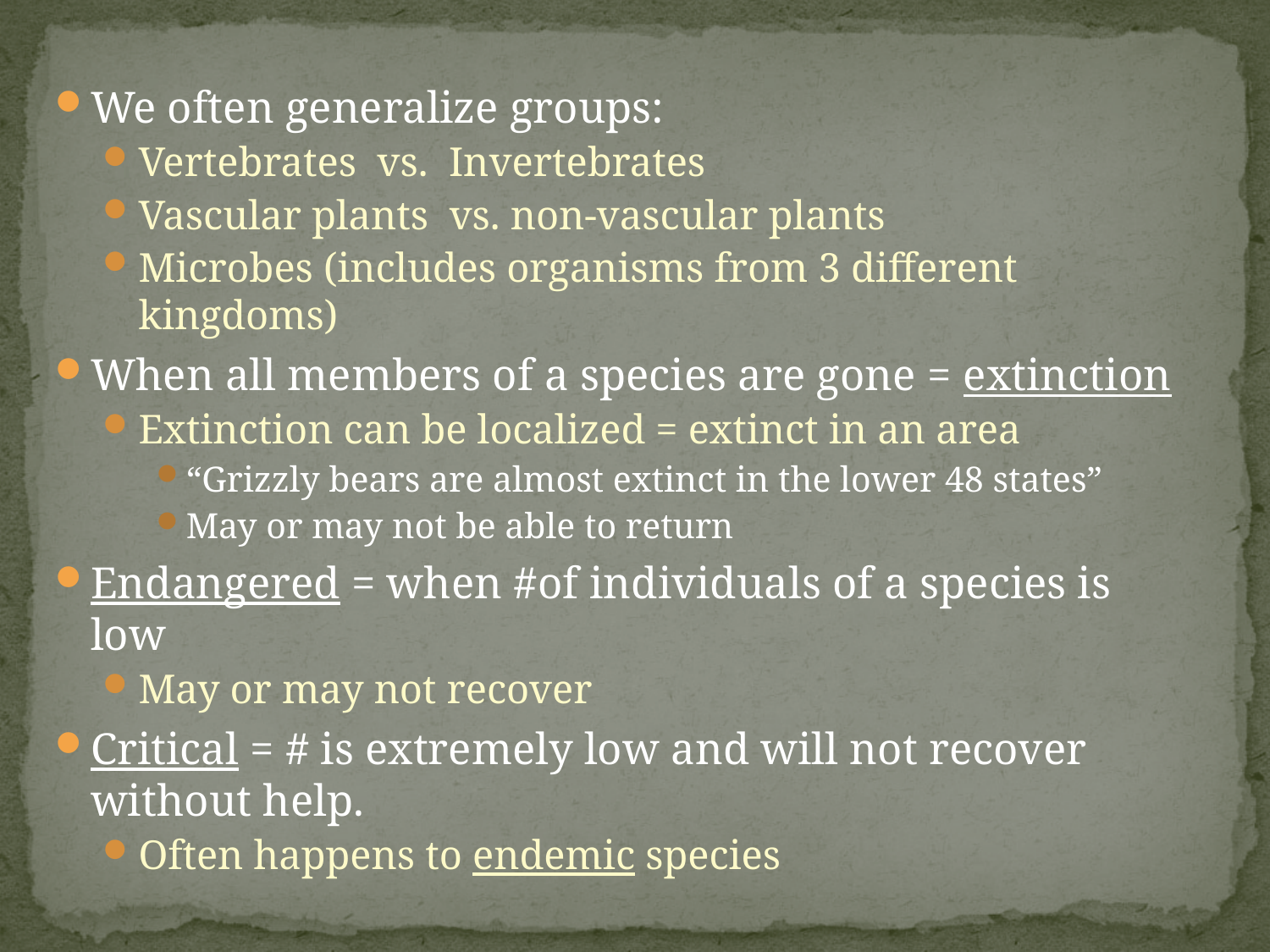

#
We often generalize groups:
Vertebrates  vs.  Invertebrates
Vascular plants  vs. non-vascular plants
Microbes (includes organisms from 3 different kingdoms)
When all members of a species are gone = extinction
Extinction can be localized = extinct in an area
“Grizzly bears are almost extinct in the lower 48 states”
May or may not be able to return
Endangered = when #of individuals of a species is low
May or may not recover
Critical = # is extremely low and will not recover without help.
Often happens to endemic species